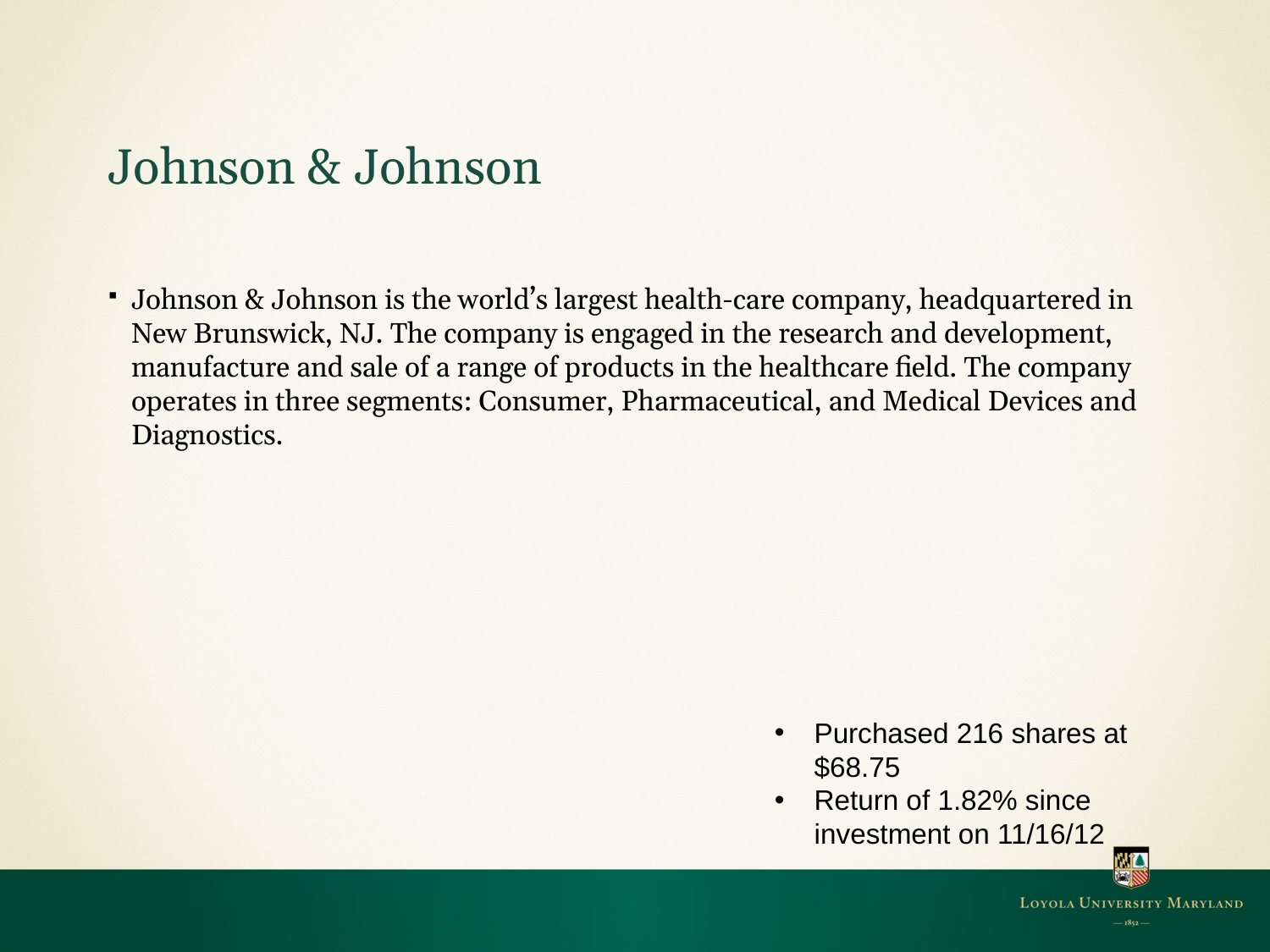

# Johnson & Johnson
Johnson & Johnson is the world’s largest health-care company, headquartered in New Brunswick, NJ. The company is engaged in the research and development, manufacture and sale of a range of products in the healthcare field. The company operates in three segments: Consumer, Pharmaceutical, and Medical Devices and Diagnostics.
Purchased 216 shares at $68.75
Return of 1.82% since investment on 11/16/12